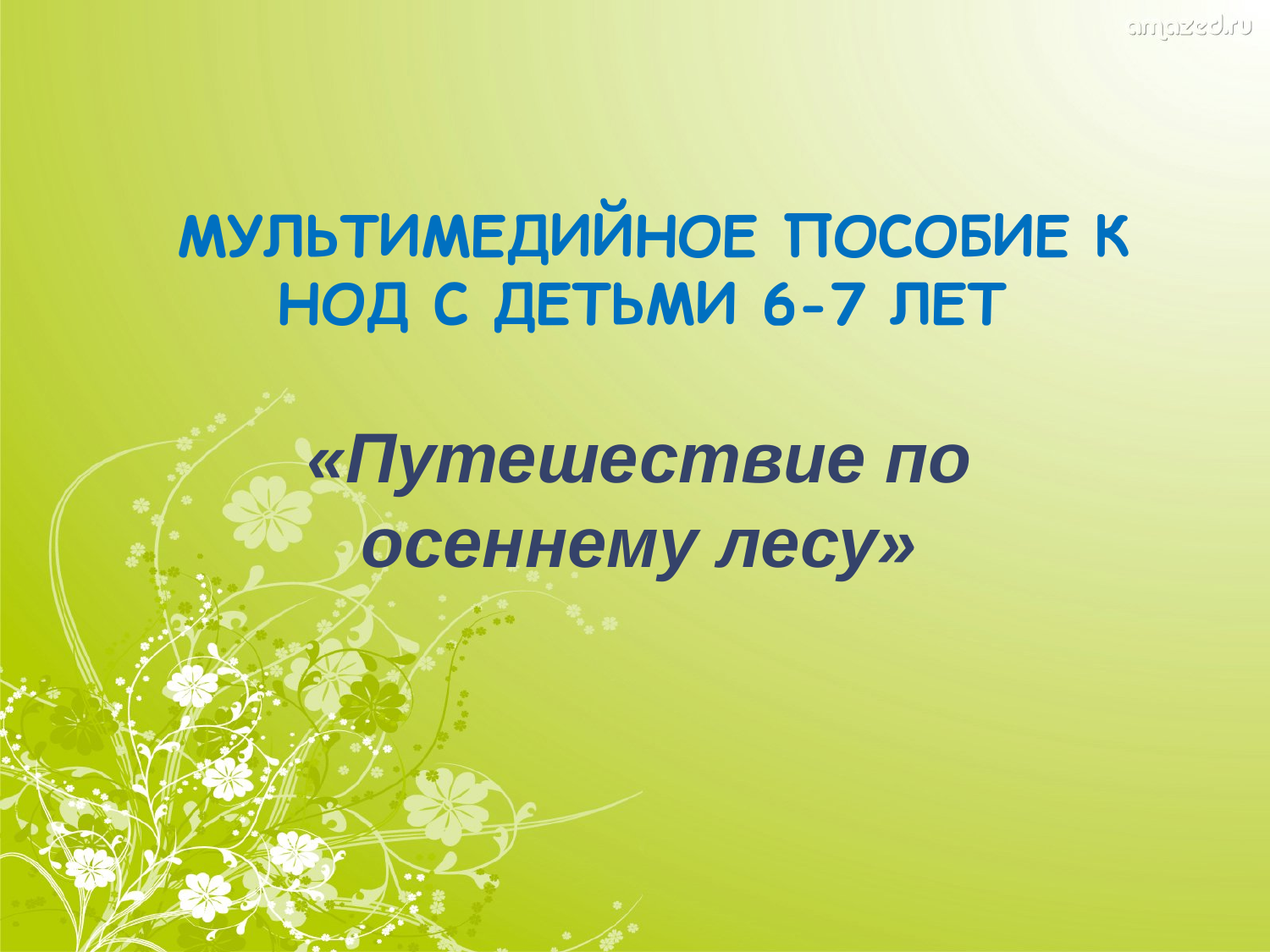

# Мультимедийное пособие к НОД с детьми 6-7 лет
«Путешествие по осеннему лесу»